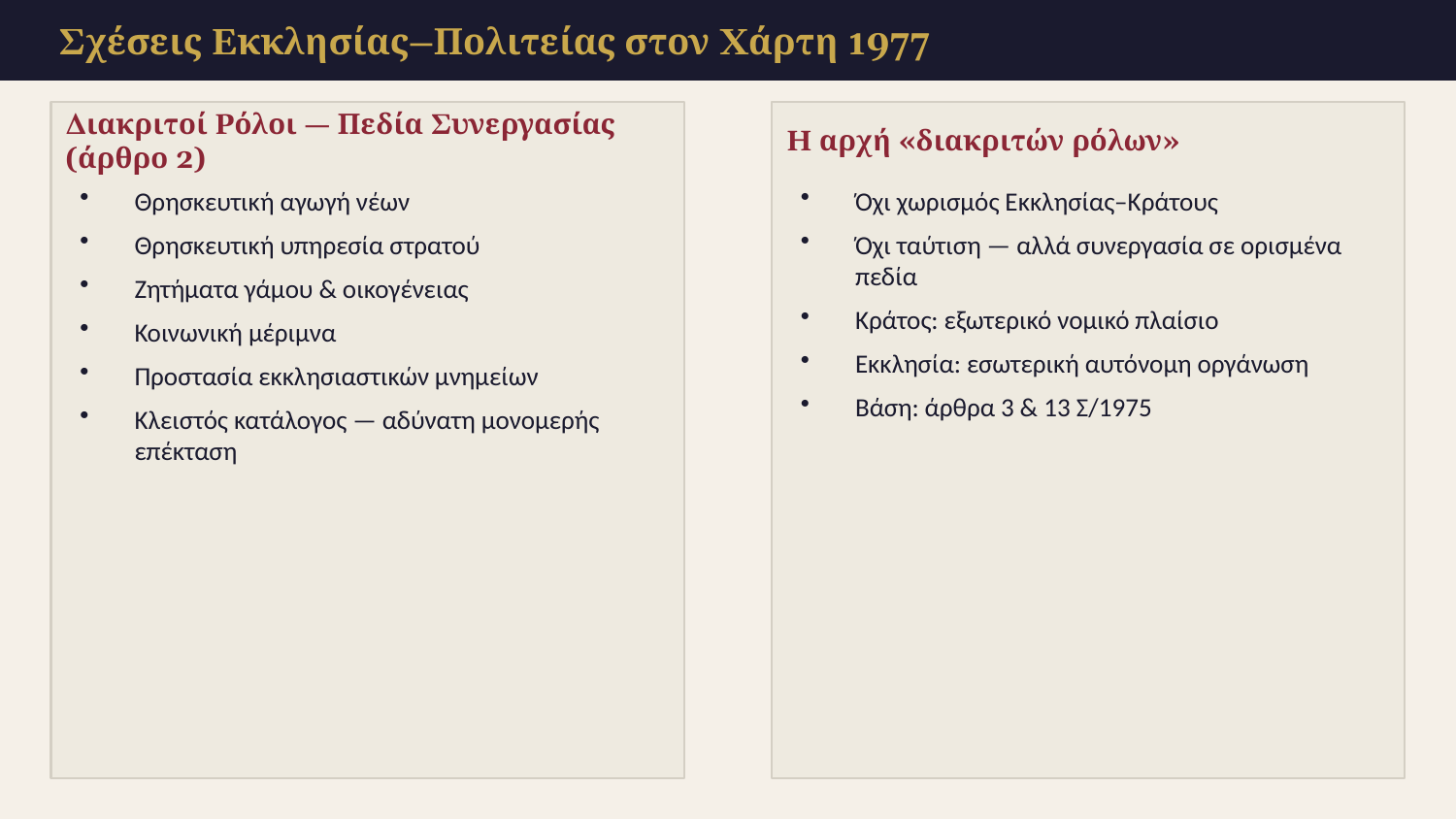

Σχέσεις Εκκλησίας–Πολιτείας στον Χάρτη 1977

Διακριτοί Ρόλοι — Πεδία Συνεργασίας (άρθρο 2)
Η αρχή «διακριτών ρόλων»
Θρησκευτική αγωγή νέων
Θρησκευτική υπηρεσία στρατού
Ζητήματα γάμου & οικογένειας
Κοινωνική μέριμνα
Προστασία εκκλησιαστικών μνημείων
Κλειστός κατάλογος — αδύνατη μονομερής επέκταση
Όχι χωρισμός Εκκλησίας–Κράτους
Όχι ταύτιση — αλλά συνεργασία σε ορισμένα πεδία
Κράτος: εξωτερικό νομικό πλαίσιο
Εκκλησία: εσωτερική αυτόνομη οργάνωση
Βάση: άρθρα 3 & 13 Σ/1975